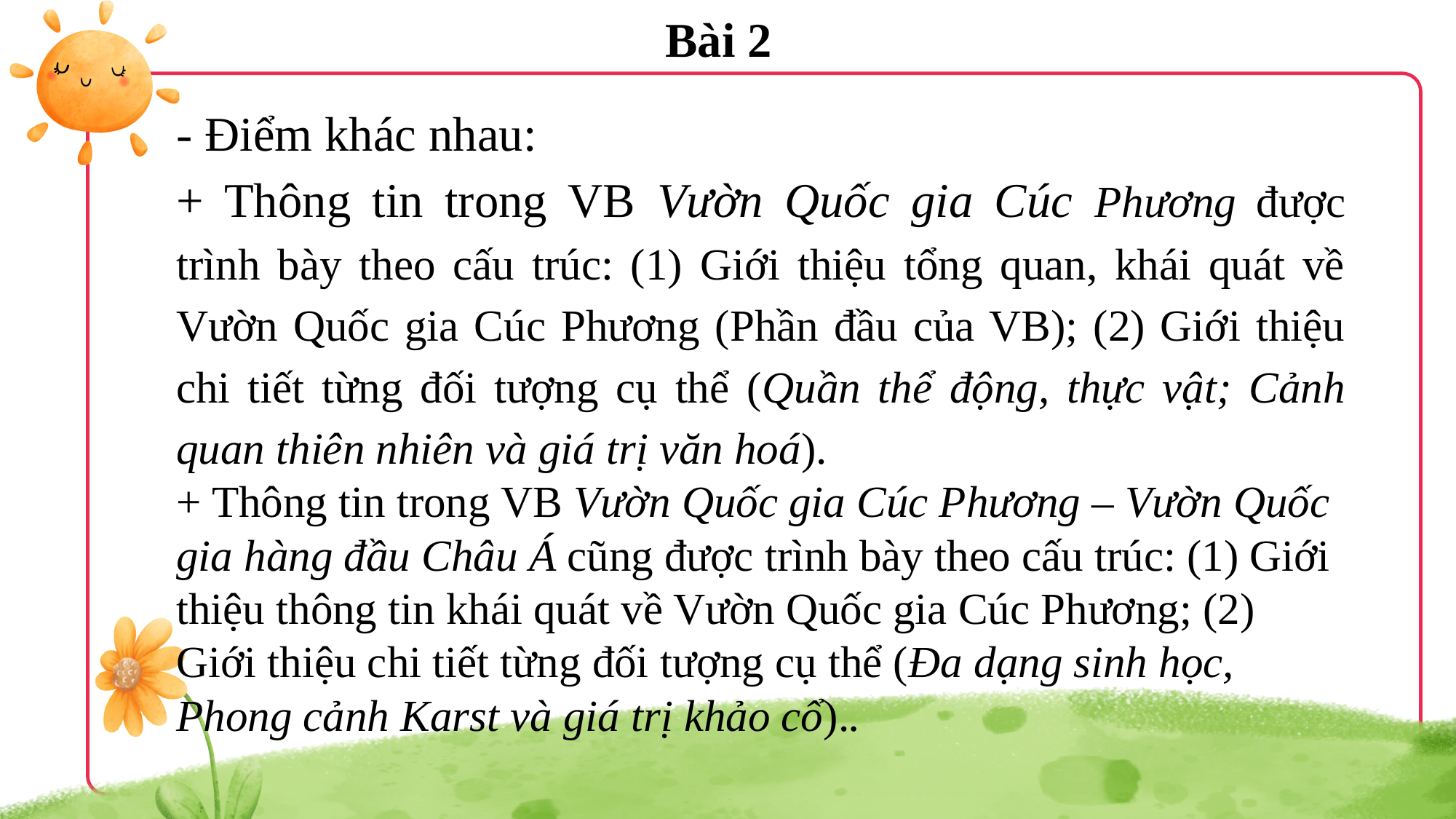

Bài 2

- Điểm khác nhau:
+ Thông tin trong VB Vườn Quốc gia Cúc Phương được trình bày theo cấu trúc: (1) Giới thiệu tổng quan, khái quát về Vườn Quốc gia Cúc Phương (Phần đầu của VB); (2) Giới thiệu chi tiết từng đối tượng cụ thể (Quần thể động, thực vật; Cảnh quan thiên nhiên và giá trị văn hoá).
+ Thông tin trong VB Vườn Quốc gia Cúc Phương – Vườn Quốc gia hàng đầu Châu Á cũng được trình bày theo cấu trúc: (1) Giới thiệu thông tin khái quát về Vườn Quốc gia Cúc Phương; (2) Giới thiệu chi tiết từng đối tượng cụ thể (Đa dạng sinh học, Phong cảnh Karst và giá trị khảo cổ)..